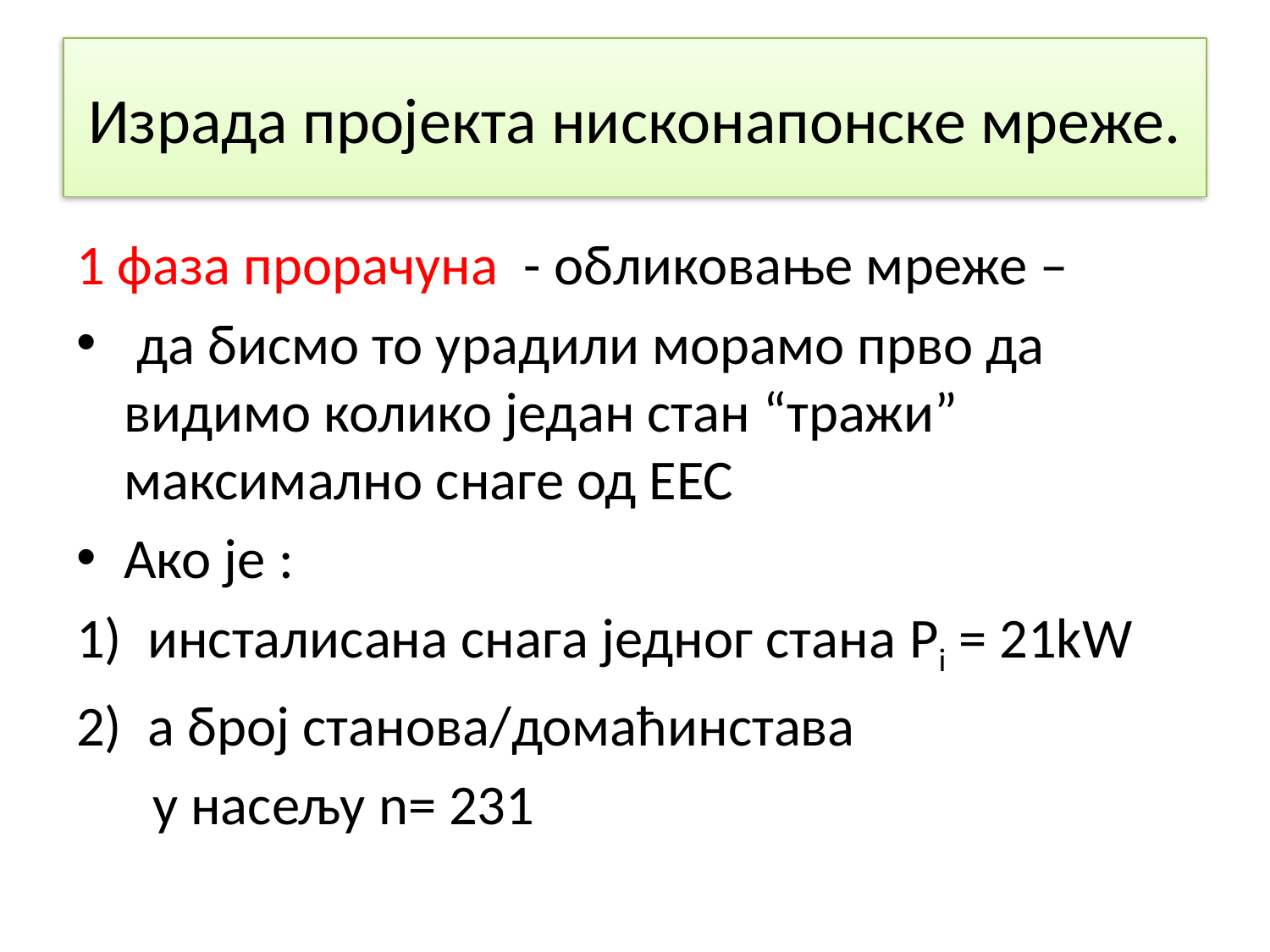

# Израда пројекта нисконапонске мреже.
1 фаза прорачуна  - обликовање мреже –
 да бисмо то урадили морамо прво да видимо колико један стан “тражи” максимално снаге од ЕЕС
Ако је :
инсталисана снага једног стана Pi = 21kW
а број станова/домаћинстава
      у насељу n= 231